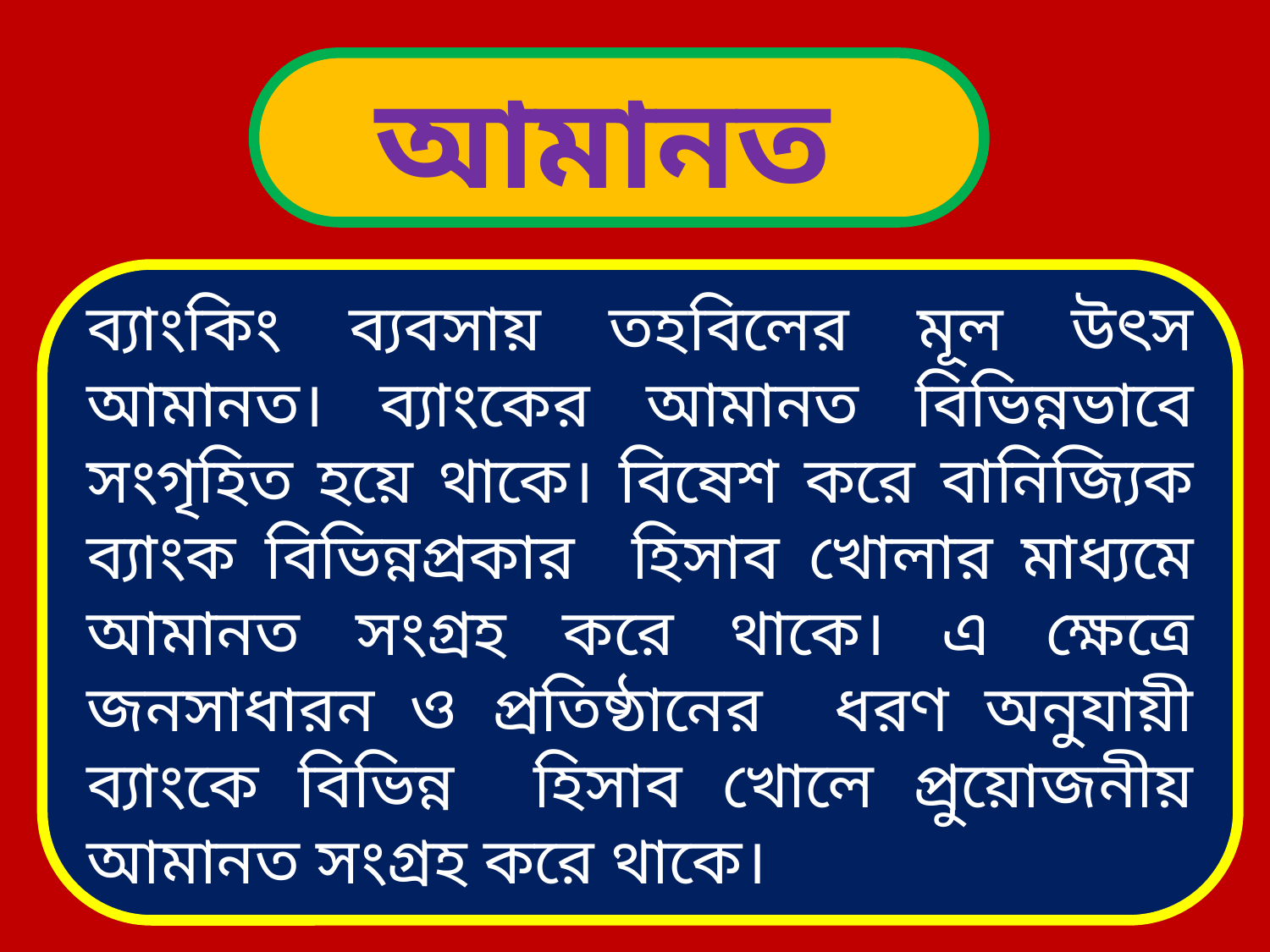

আমানত
ব্যাংকিং ব্যবসায় তহবিলের মূল উৎস আমানত। ব্যাংকের আমানত বিভিন্নভাবে সংগৃহিত হয়ে থাকে। বিষেশ করে বানিজ্যিক ব্যাংক বিভিন্নপ্রকার  হিসাব খোলার মাধ্যমে আমানত সংগ্রহ করে থাকে। এ ক্ষেত্রে জনসাধারন ও প্রতিষ্ঠানের  ধরণ অনুযায়ী ব্যাংকে বিভিন্ন  হিসাব খোলে প্রুয়োজনীয় আমানত সংগ্রহ করে থাকে।